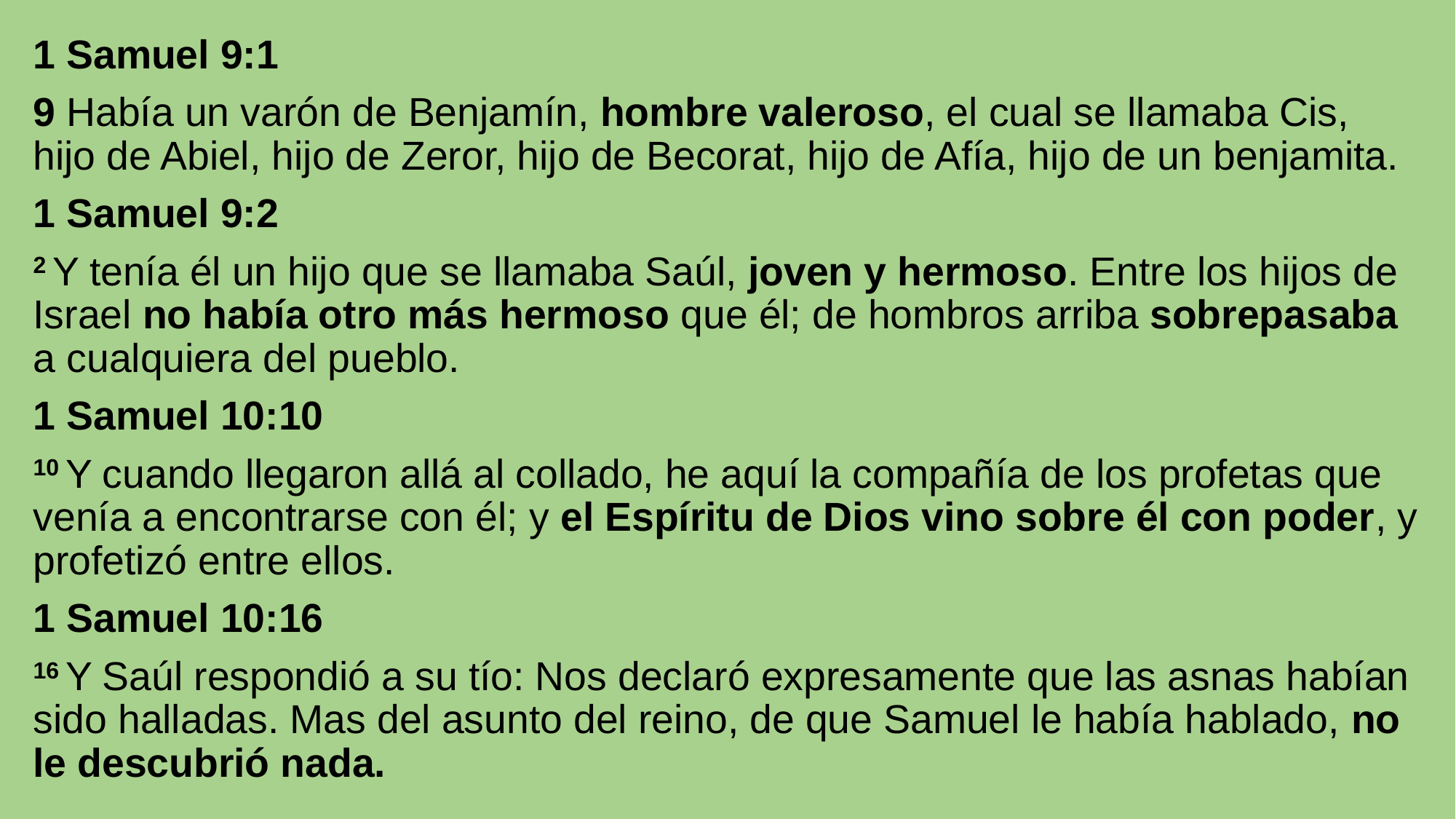

1 Samuel 9:1
9 Había un varón de Benjamín, hombre valeroso, el cual se llamaba Cis, hijo de Abiel, hijo de Zeror, hijo de Becorat, hijo de Afía, hijo de un benjamita.
1 Samuel 9:2
2 Y tenía él un hijo que se llamaba Saúl, joven y hermoso. Entre los hijos de Israel no había otro más hermoso que él; de hombros arriba sobrepasaba a cualquiera del pueblo.
1 Samuel 10:10
10 Y cuando llegaron allá al collado, he aquí la compañía de los profetas que venía a encontrarse con él; y el Espíritu de Dios vino sobre él con poder, y profetizó entre ellos.
1 Samuel 10:16
16 Y Saúl respondió a su tío: Nos declaró expresamente que las asnas habían sido halladas. Mas del asunto del reino, de que Samuel le había hablado, no le descubrió nada.